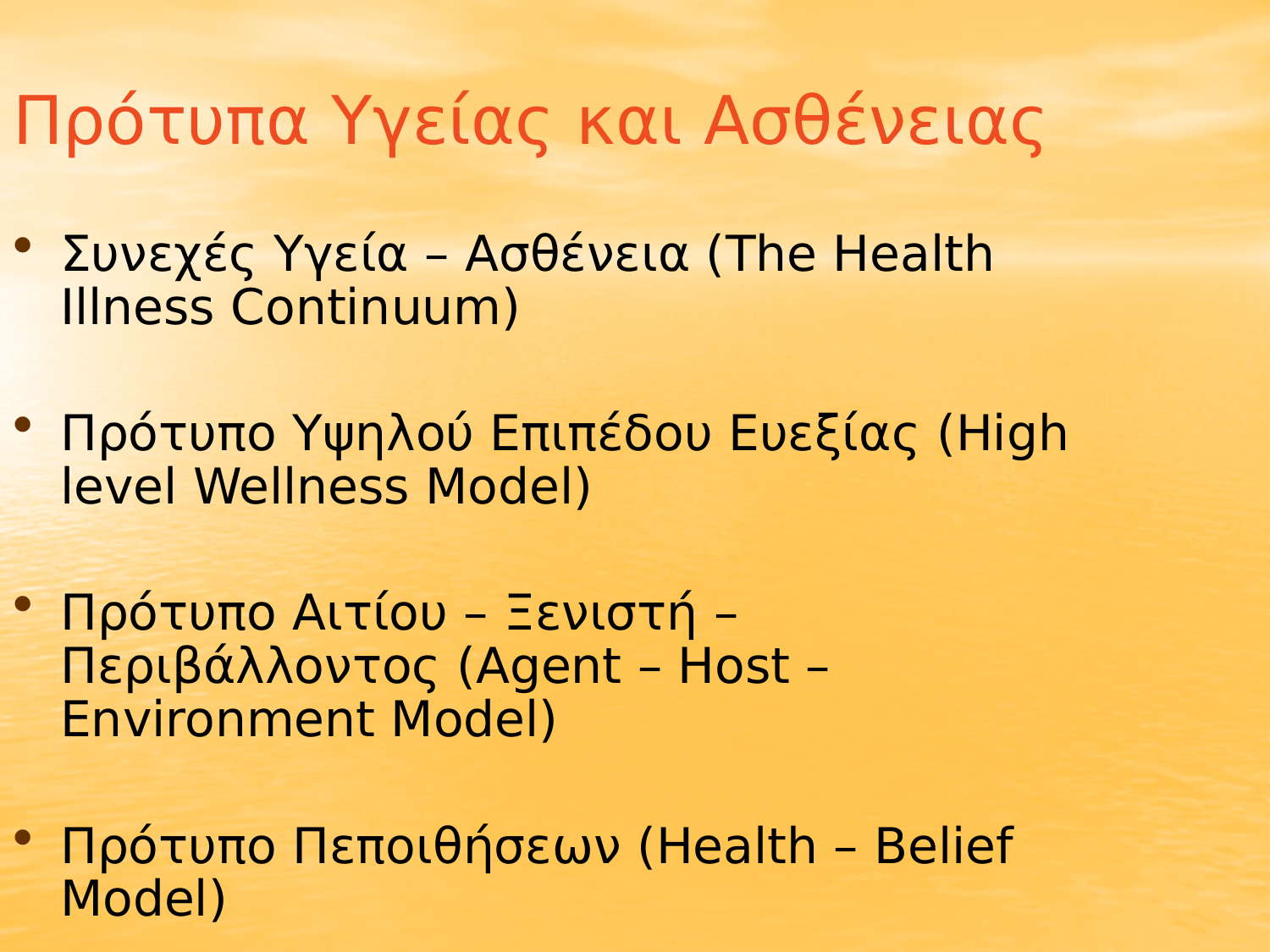

Πρότυπα Υγείας και Ασθένειας
Συνεχές Υγεία – Ασθένεια (The Health Illness Continuum)

Πρότυπο Υψηλού Επιπέδου Ευεξίας (High level Wellness Model)

Πρότυπο Αιτίου – Ξενιστή – Περιβάλλοντος (Agent – Host – Environment Model)

Πρότυπο Πεποιθήσεων (Health – Belief Model)